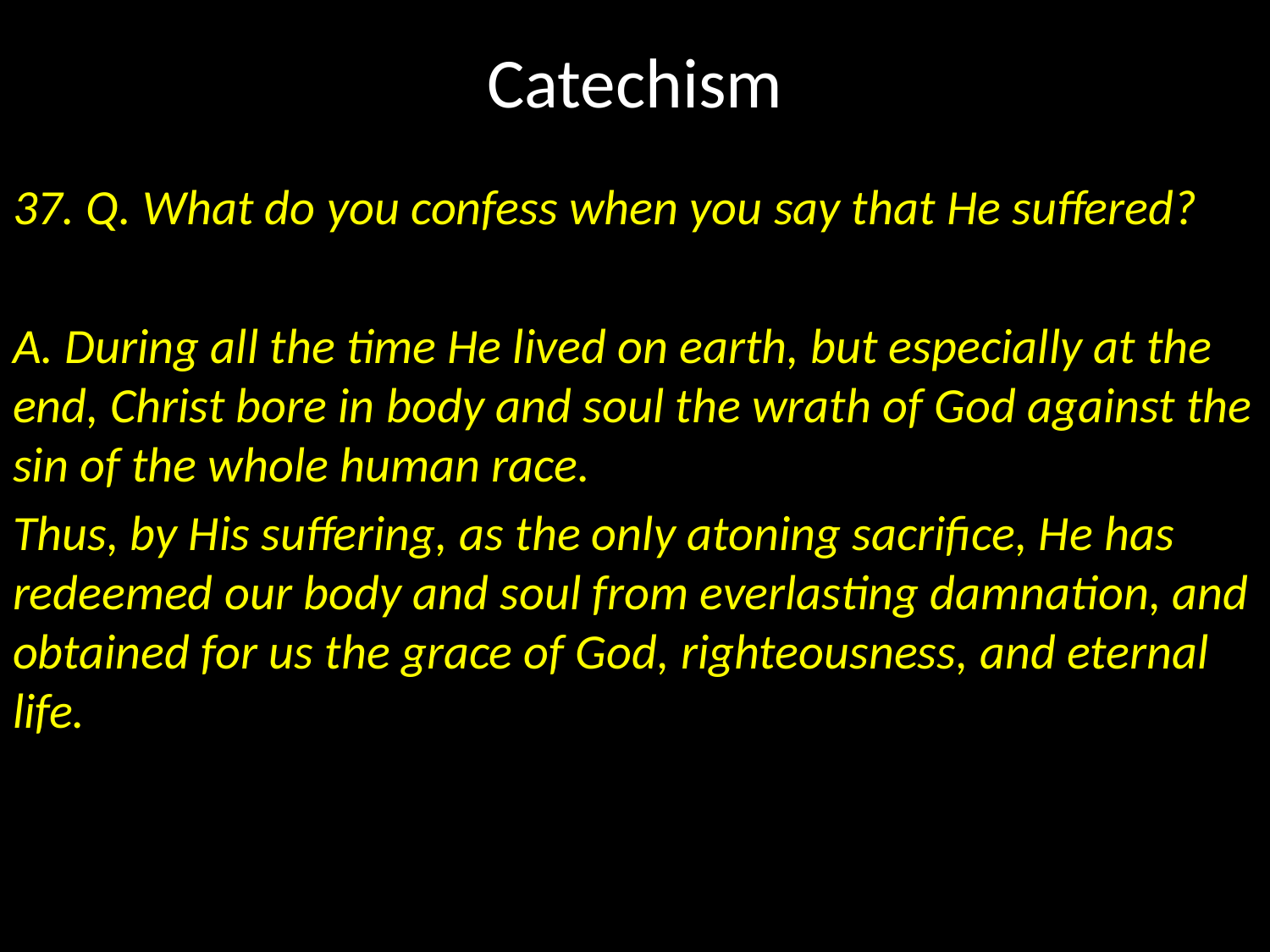

# Catechism
37. Q. What do you confess when you say that He suffered?

A. During all the time He lived on earth, but especially at the end, Christ bore in body and soul the wrath of God against the sin of the whole human race.
Thus, by His suffering, as the only atoning sacrifice, He has redeemed our body and soul from everlasting damnation, and obtained for us the grace of God, righteousness, and eternal life.